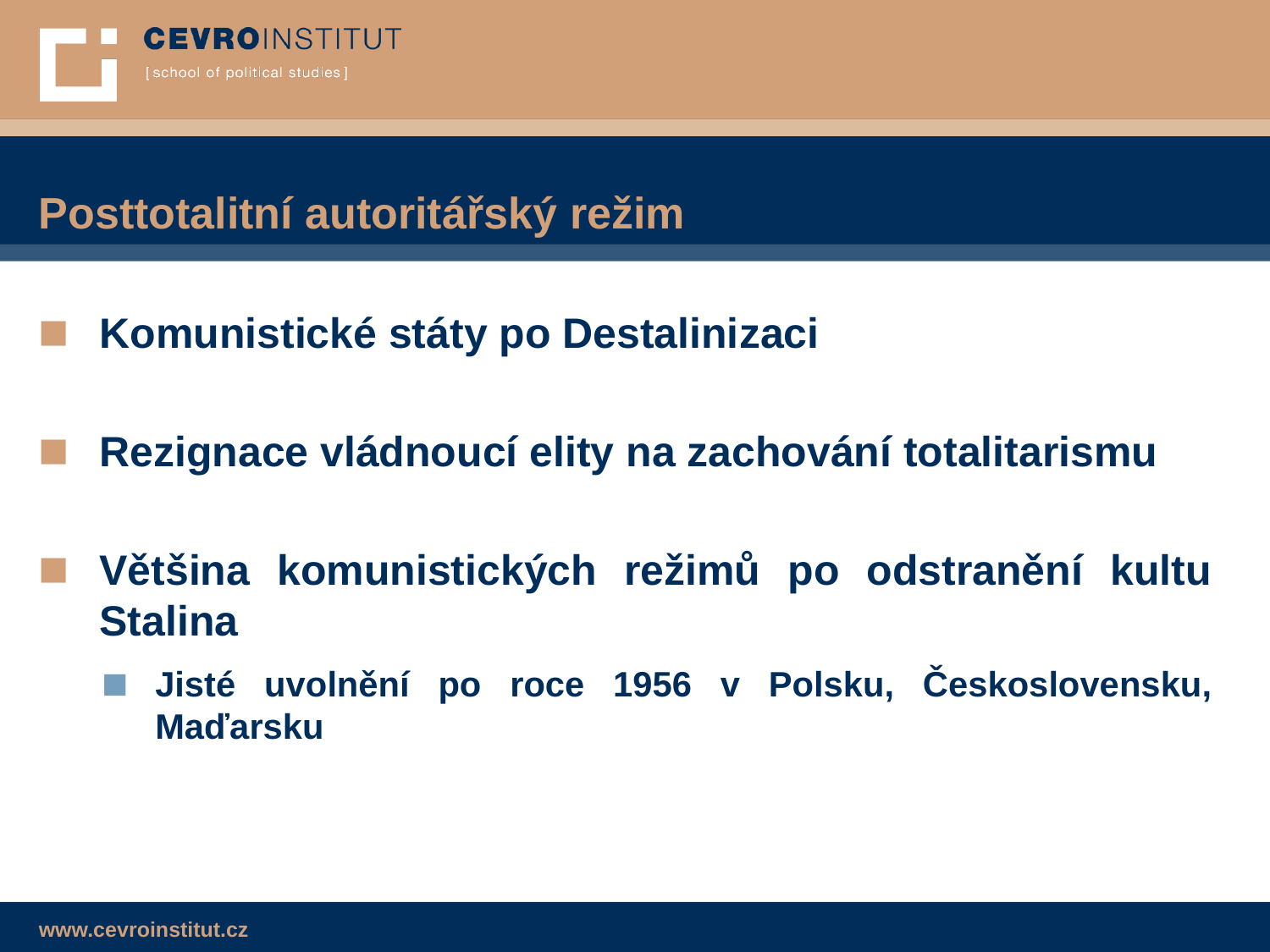

# Posttotalitní autoritářský režim
Komunistické státy po Destalinizaci

Rezignace vládnoucí elity na zachování totalitarismu

Většina komunistických režimů po odstranění kultu Stalina
Jisté uvolnění po roce 1956 v Polsku, Československu, Maďarsku